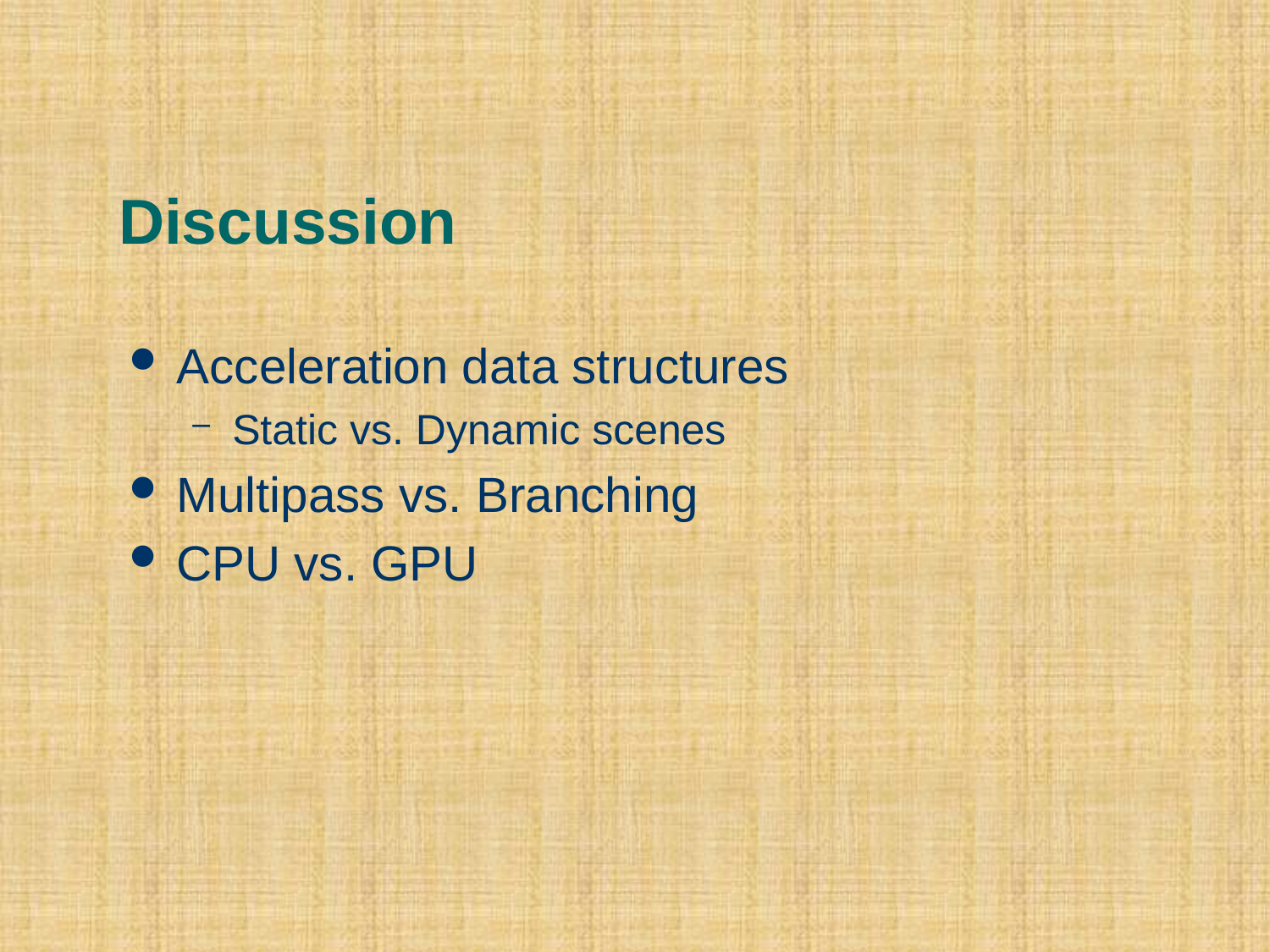

# Discussion
Acceleration data structures
Static vs. Dynamic scenes
Multipass vs. Branching
CPU vs. GPU